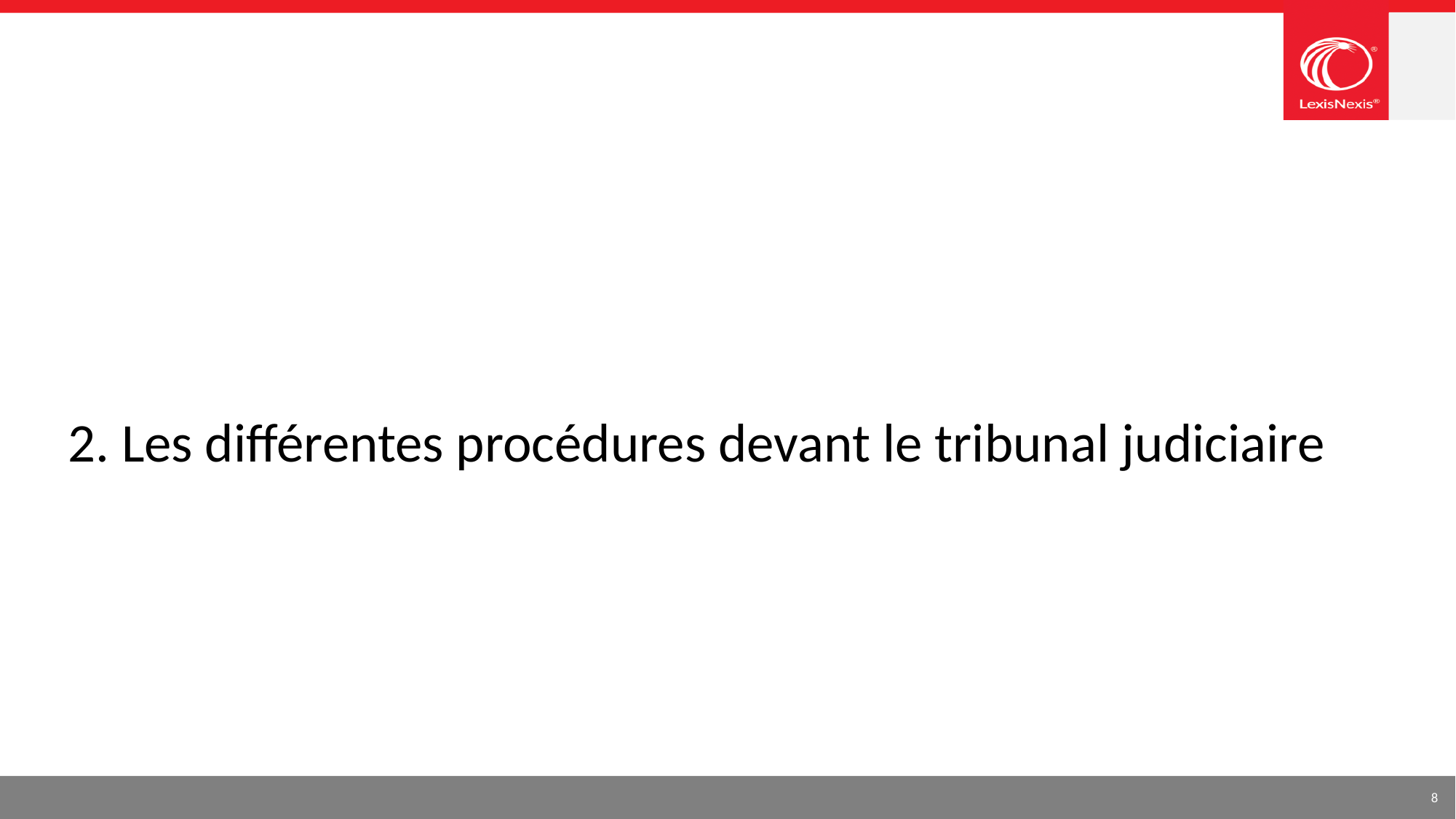

#
2. Les différentes procédures devant le tribunal judiciaire

8